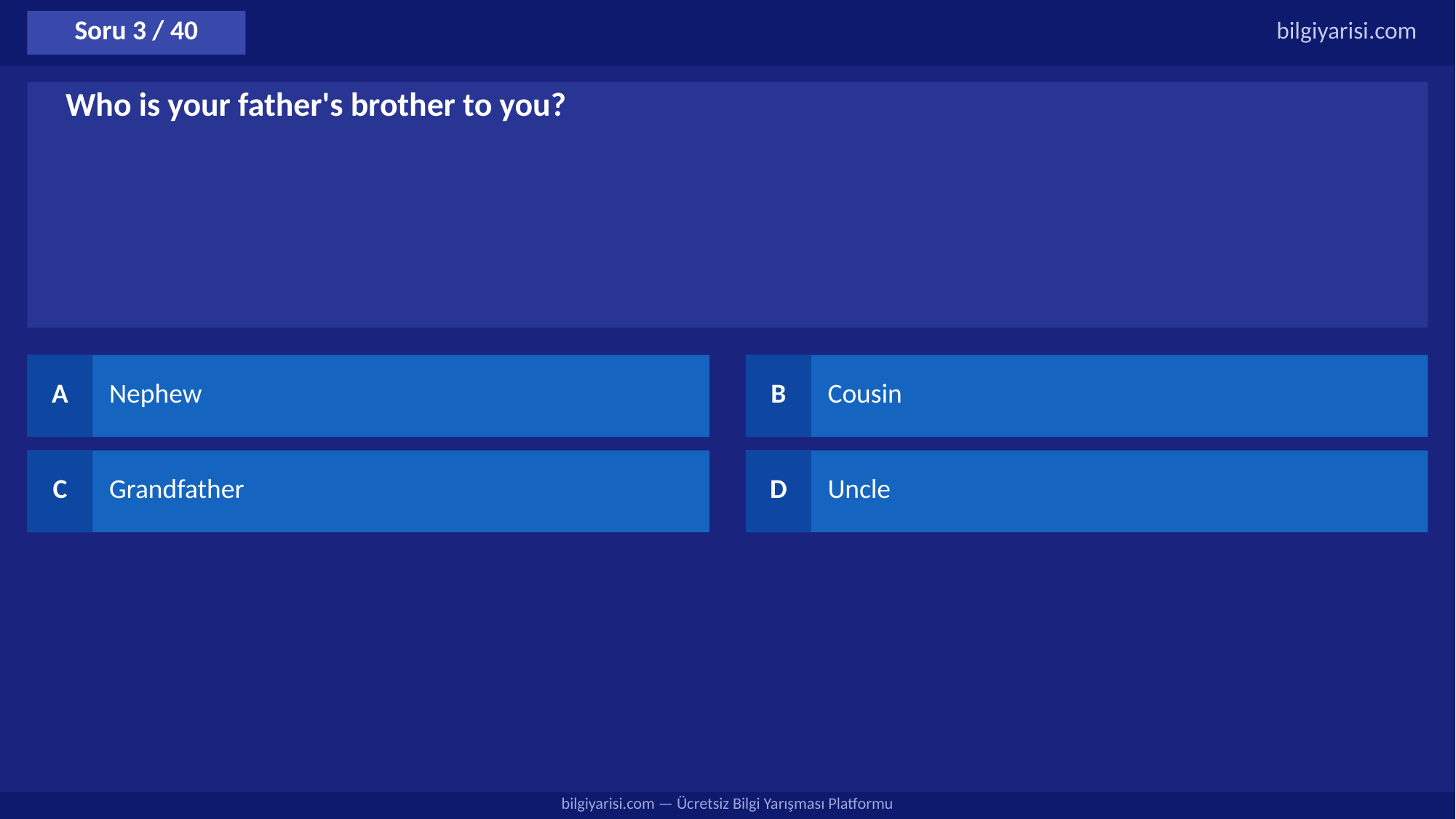

Soru 3 / 40
bilgiyarisi.com

Who is your father's brother to you?

A
Nephew

B
Cousin

C
Grandfather

D
Uncle
bilgiyarisi.com — Ücretsiz Bilgi Yarışması Platformu